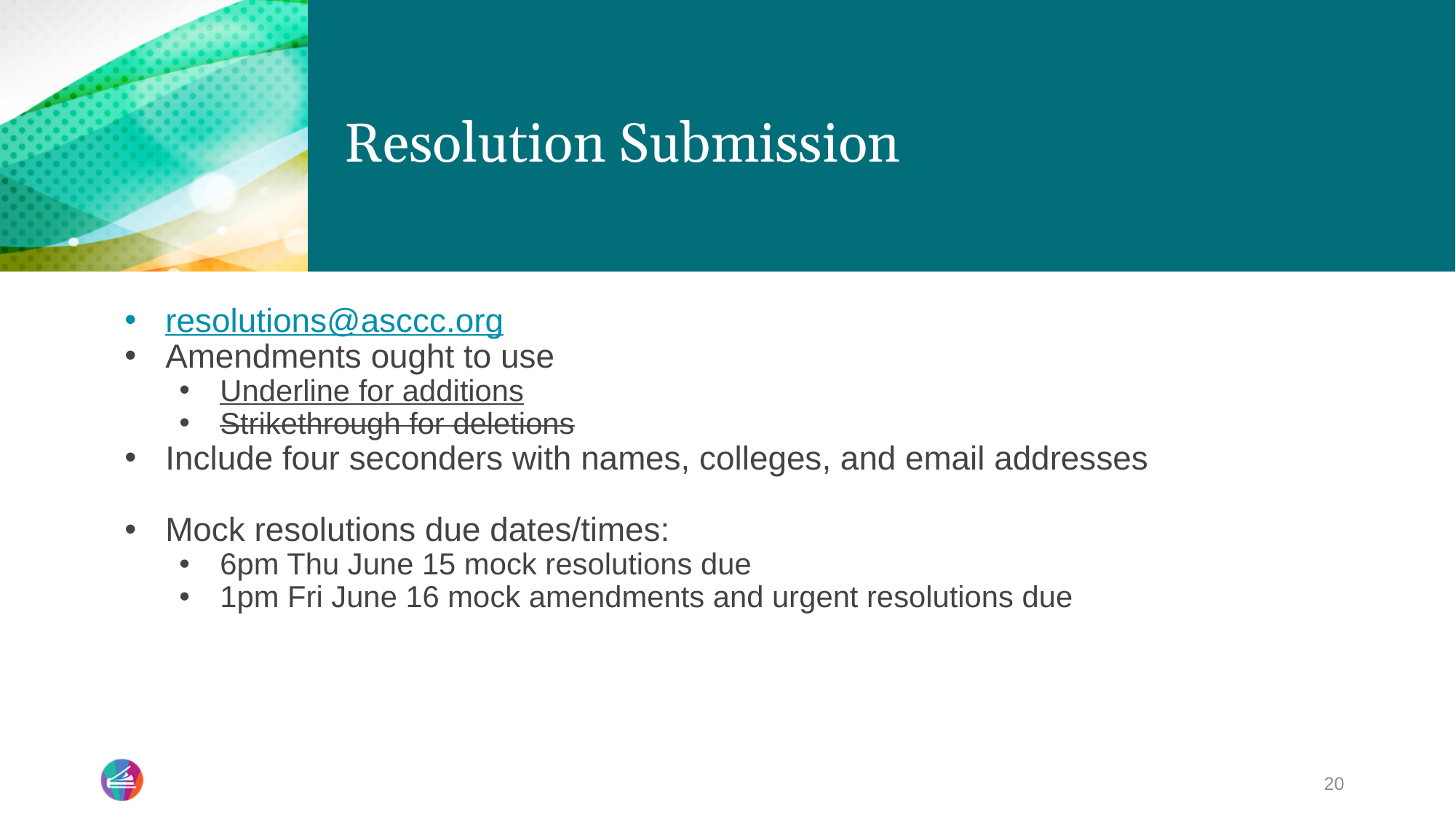

# Resolution Submission
resolutions@asccc.org
Amendments ought to use
Underline for additions
Strikethrough for deletions
Include four seconders with names, colleges, and email addresses

Mock resolutions due dates/times:
6pm Thu June 15 mock resolutions due
1pm Fri June 16 mock amendments and urgent resolutions due

20